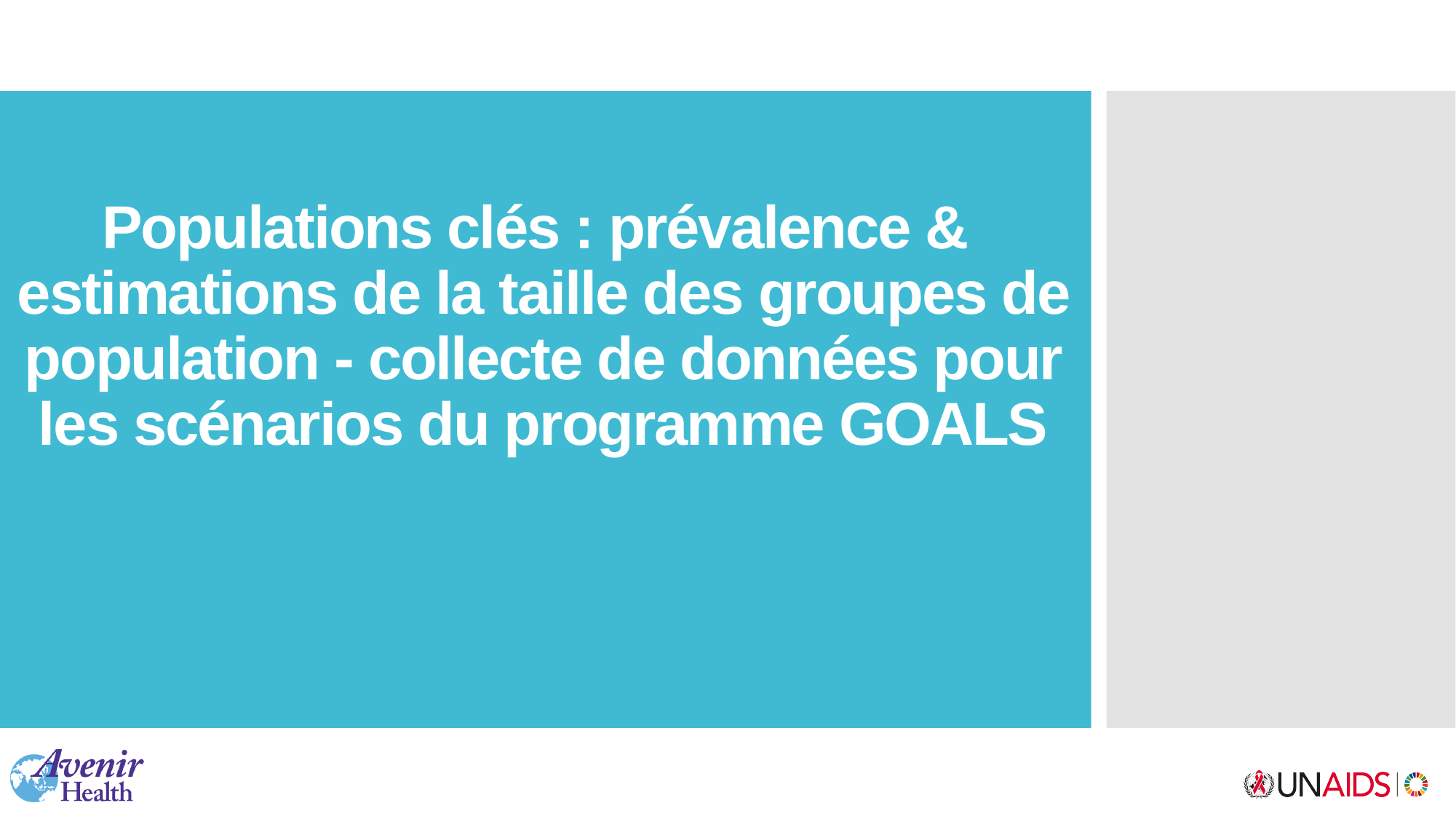

# Populations clés : prévalence & estimations de la taille des groupes de population - collecte de données pour les scénarios du programme GOALS